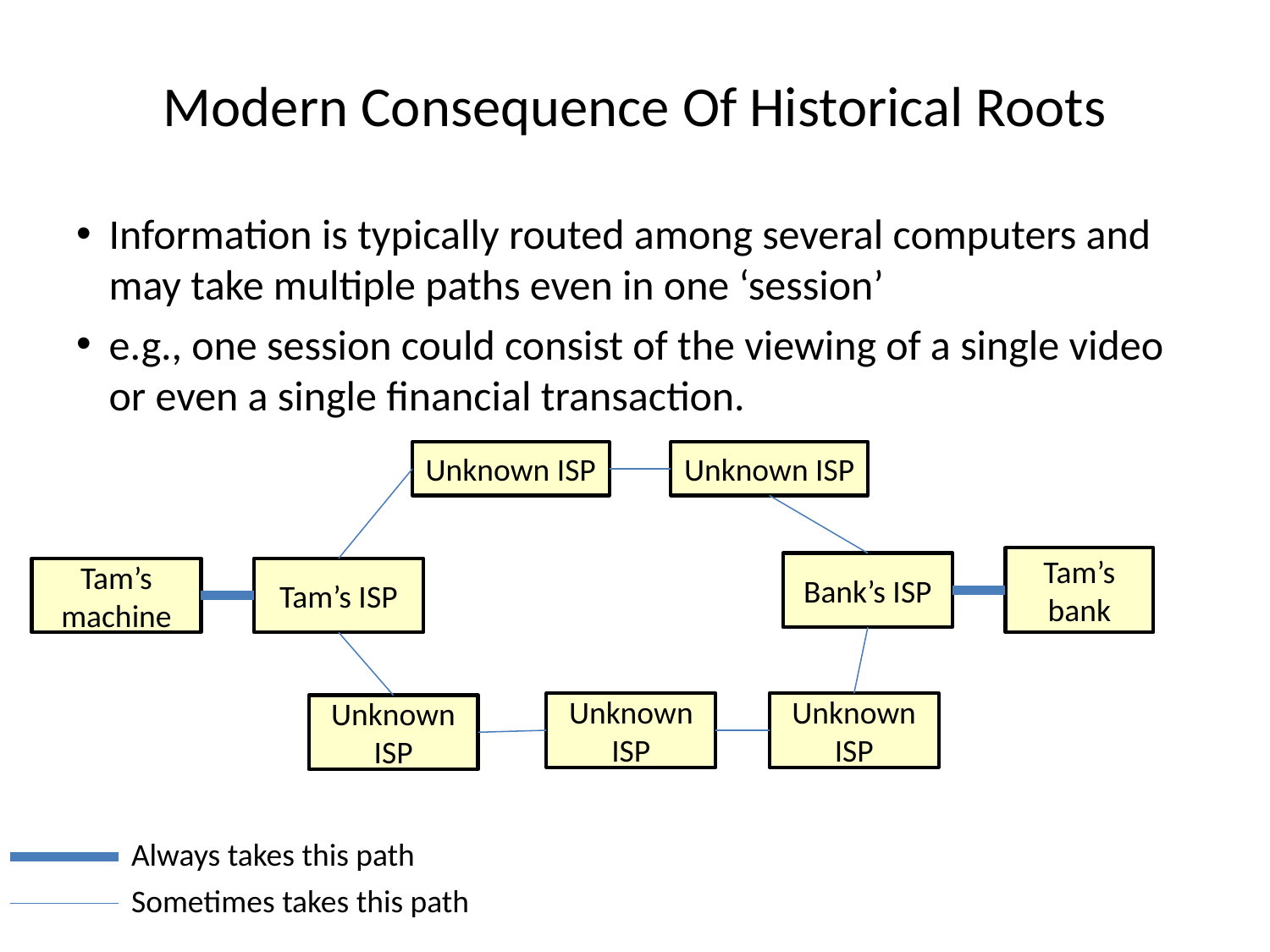

# Modern Consequence Of Historical Roots
Information is typically routed among several computers and may take multiple paths even in one ‘session’
e.g., one session could consist of the viewing of a single video or even a single financial transaction.
Unknown ISP
Unknown ISP
Tam’s bank
Bank’s ISP
Tam’s machine
Tam’s ISP
Unknown ISP
Unknown ISP
Unknown ISP
Always takes this path
Sometimes takes this path